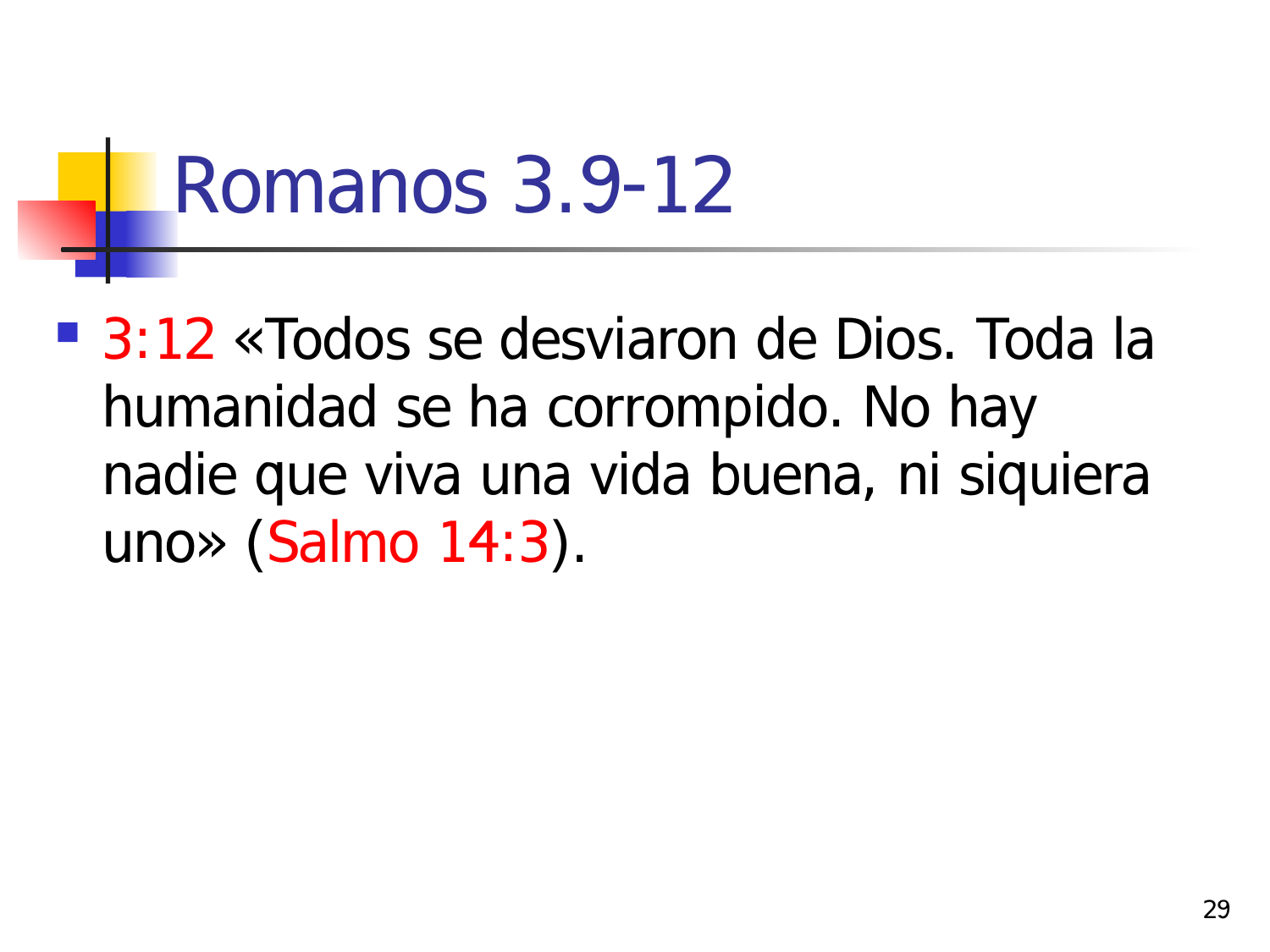

# Romanos 3.9-12
3:12 «Todos se desviaron de Dios. Toda la humanidad se ha corrompido. No hay nadie que viva una vida buena, ni siquiera uno» (Salmo 14:3).
29